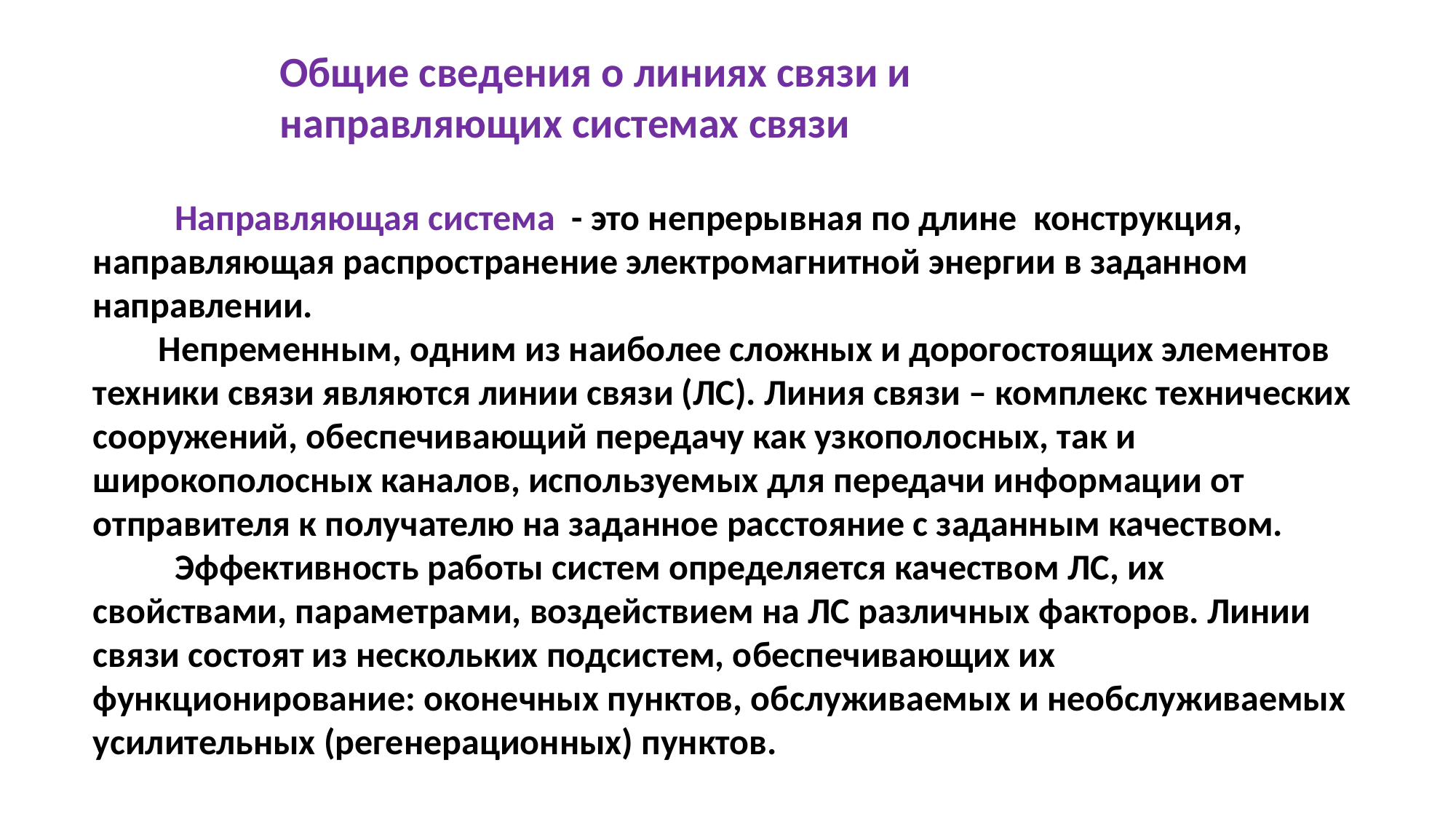

Общие сведения о линиях связи и направляющих системах связи
          Направляющая система  - это непрерывная по длине  конструкция, направляющая распространение электромагнитной энергии в заданном направлении.
        Непременным, одним из наиболее сложных и дорогостоящих элементов техники связи являются линии связи (ЛС). Линия связи – комплекс технических сооружений, обеспечивающий передачу как узкополосных, так и широкополосных каналов, используемых для передачи информации от отправителя к получателю на заданное расстояние с заданным качеством.
          Эффективность работы систем определяется качеством ЛС, их свойствами, параметрами, воздействием на ЛС различных факторов. Линии связи состоят из нескольких подсистем, обеспечивающих их функционирование: оконечных пунктов, обслуживаемых и необслуживаемых усилительных (регенерационных) пунктов.